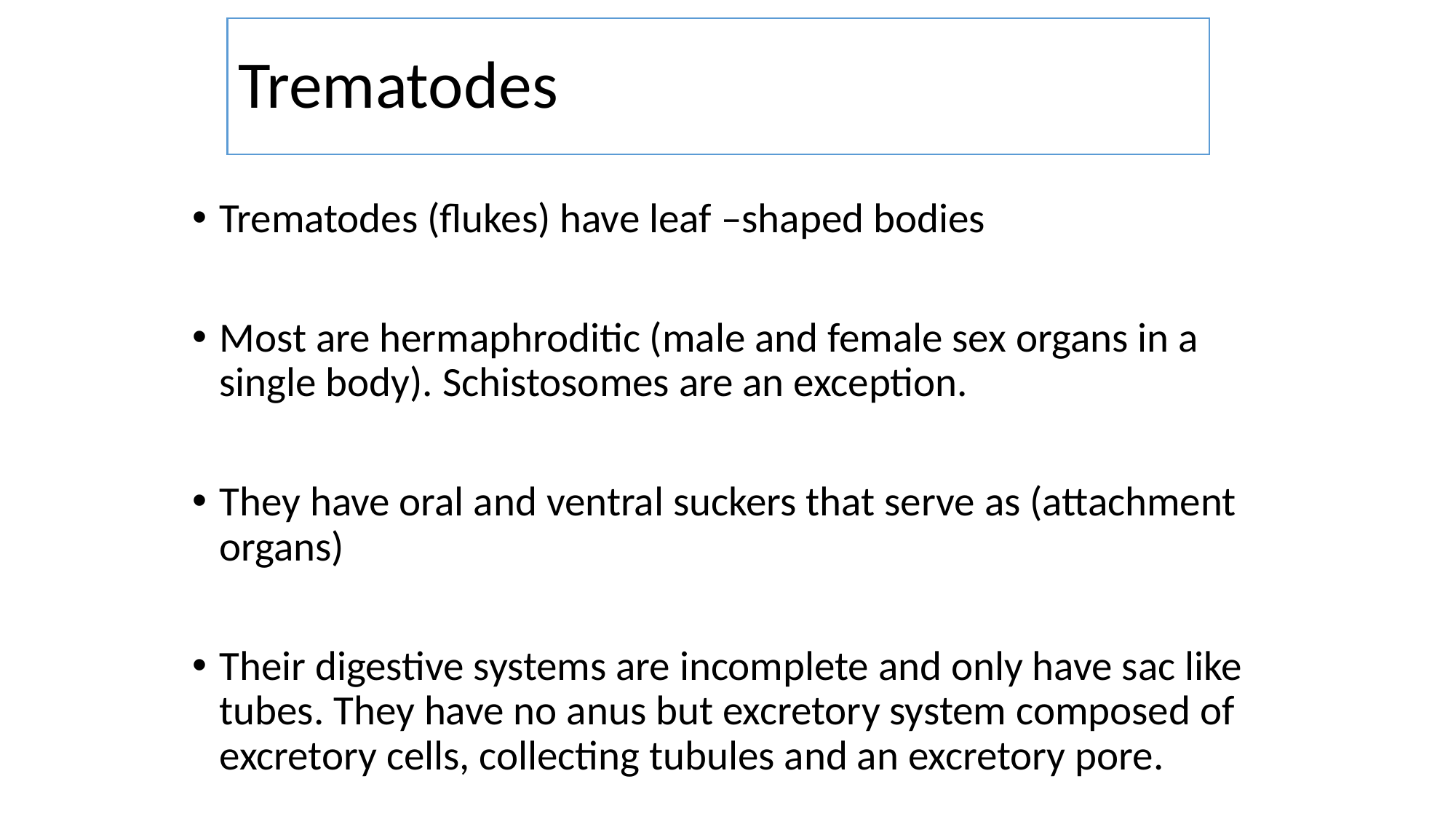

# Trematodes
Trematodes (flukes) have leaf –shaped bodies

Most are hermaphroditic (male and female sex organs in a single body). Schistosomes are an exception.

They have oral and ventral suckers that serve as (attachment organs)

Their digestive systems are incomplete and only have sac like tubes. They have no anus but excretory system composed of excretory cells, collecting tubules and an excretory pore.